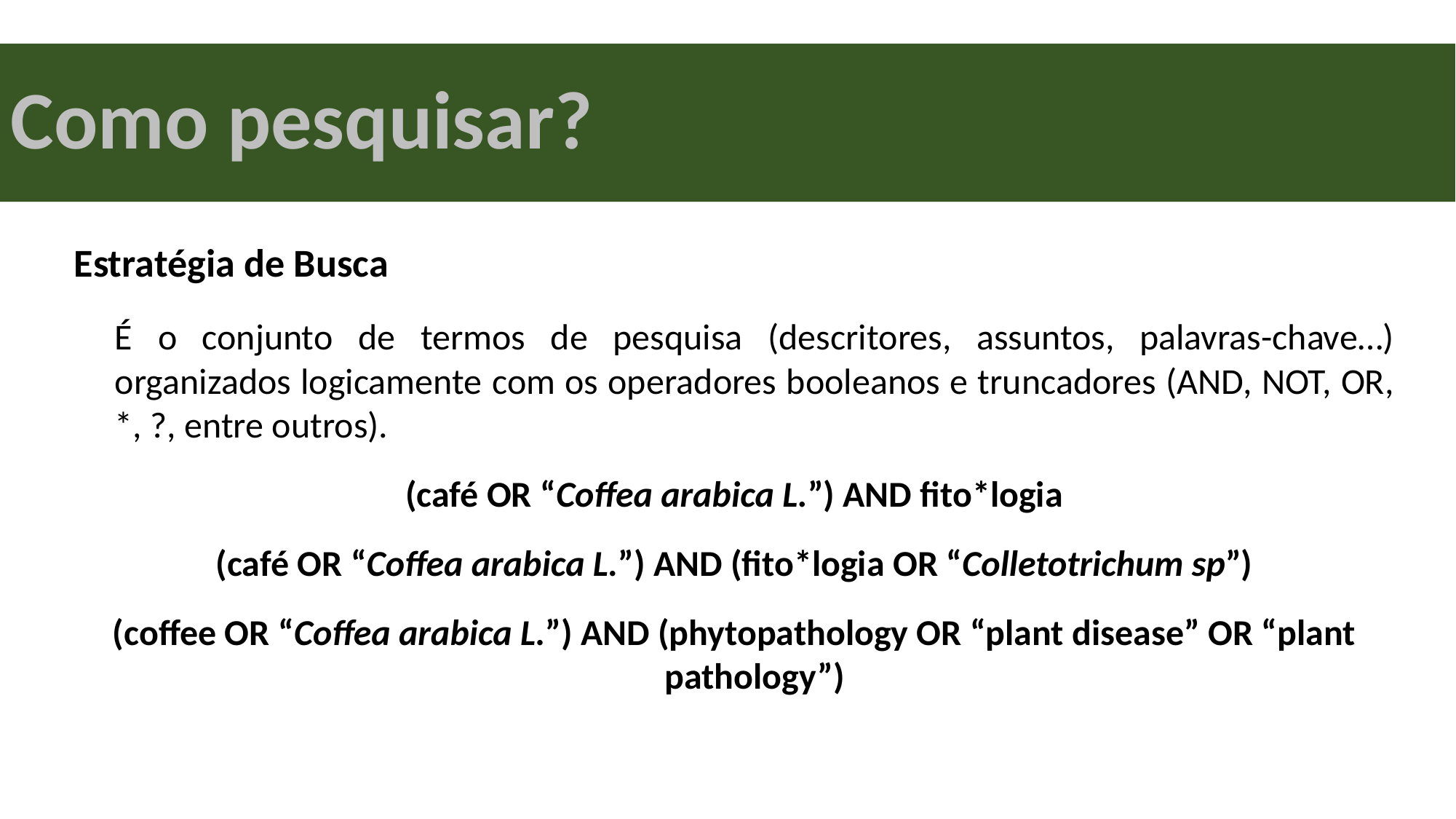

Como pesquisar?
Estratégia de Busca

	É o conjunto de termos de pesquisa (descritores, assuntos, palavras-chave…) organizados logicamente com os operadores booleanos e truncadores (AND, NOT, OR, *, ?, entre outros).

(café OR “Coffea arabica L.”) AND fito*logia

(café OR “Coffea arabica L.”) AND (fito*logia OR “Colletotrichum sp”)

(coffee OR “Coffea arabica L.”) AND (phytopathology OR “plant disease” OR “plant pathology”)